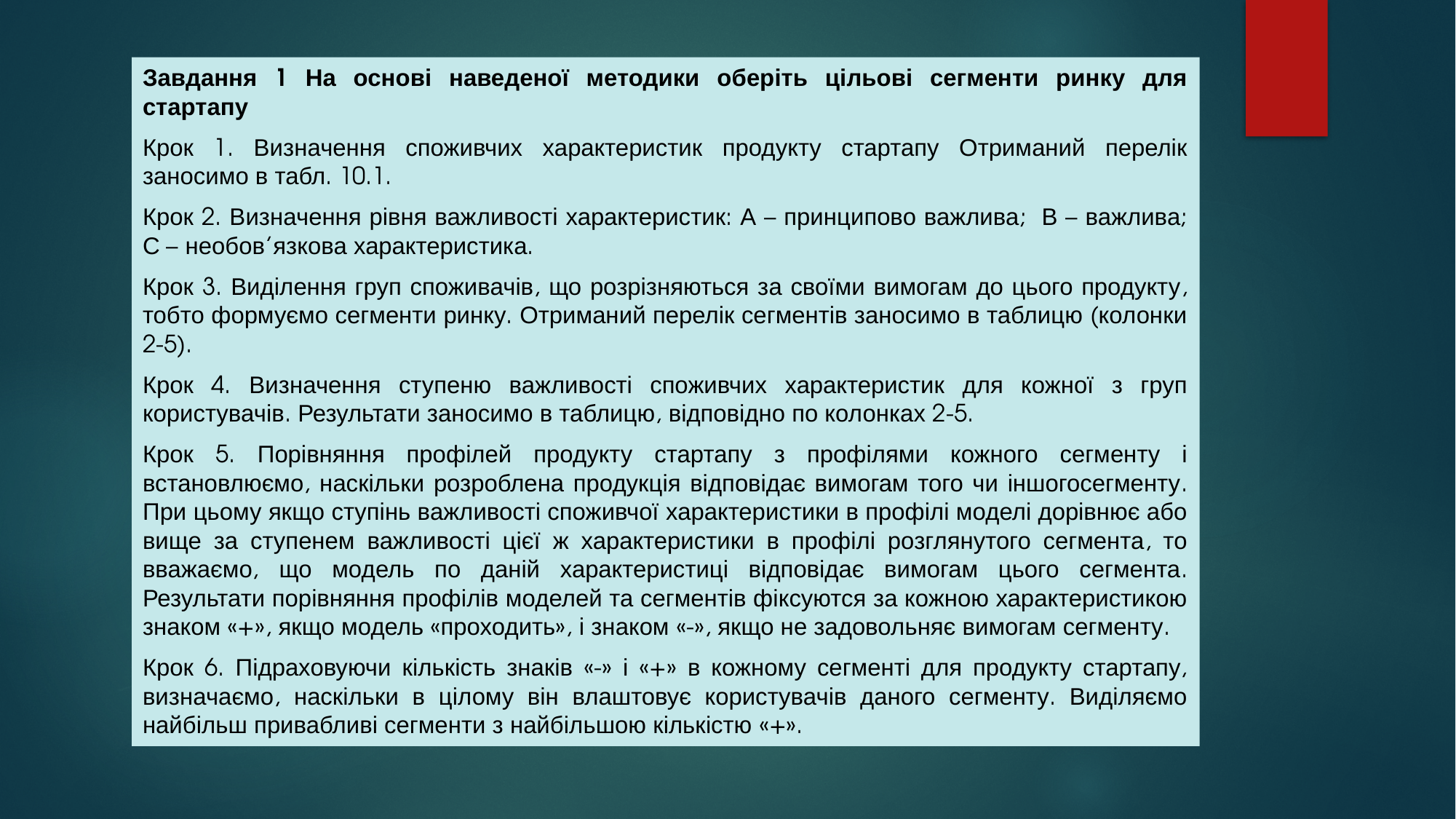

Завдання 1 На основі наведеної методики оберіть цільові сегменти ринку для стартапу
Крок 1. Визначення споживчих характеристик продукту стартапу Отриманий перелік заносимо в табл. 10.1.
Крок 2. Визначення рівня важливості характеристик: А – принципово важлива;  В – важлива; С – необов’язкова характеристика.
Крок 3. Виділення груп споживачів, що розрізняються за своїми вимогам до цього продукту, тобто формуємо сегменти ринку. Отриманий перелік сегментів заносимо в таблицю (колонки 2-5).
Крок 4. Визначення ступеню важливості споживчих характеристик для кожної з груп користувачів. Результати заносимо в таблицю, відповідно по колонках 2-5.
Крок 5. Порівняння профілей продукту стартапу з профілями кожного сегменту і встановлюємо, наскільки розроблена продукція відповідає вимогам того чи іншогосегменту. При цьому якщо ступінь важливості споживчої характеристики в профілі моделі дорівнює або вище за ступенем важливості цієї ж характеристики в профілі розглянутого сегмента, то вважаємо, що модель по даній характеристиці відповідає вимогам цього сегмента. Результати порівняння профілів моделей та сегментів фіксуются за кожною характеристикою знаком «+», якщо модель «проходить», і знаком «-», якщо не задовольняє вимогам сегменту.
Крок 6. Підраховуючи кількість знаків «-» і «+» в кожному сегменті для продукту стартапу, визначаємо, наскільки в цілому він влаштовує користувачів даного сегменту. Виділяємо найбільш привабливі сегменти з найбільшою кількістю «+».